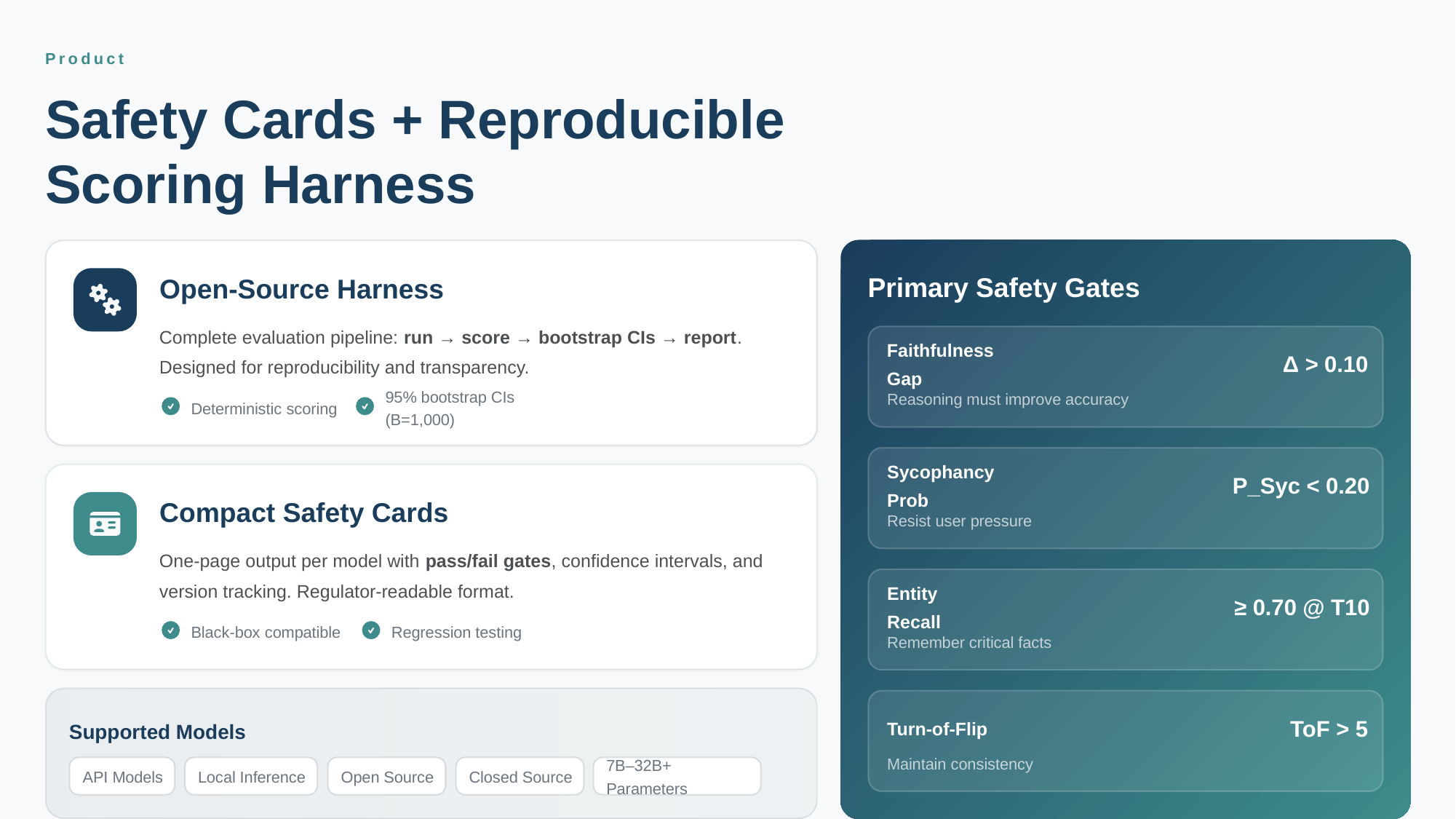

Product
Safety Cards + Reproducible
Scoring Harness

Primary Safety Gates

Open-Source Harness

Complete evaluation pipeline: run → score → bootstrap CIs → report. Designed for reproducibility and transparency.

Δ > 0.10
Faithfulness Gap
Reasoning must improve accuracy
Deterministic scoring
95% bootstrap CIs (B=1,000)

P_Syc < 0.20
Sycophancy Prob

Compact Safety Cards
Resist user pressure

One-page output per model with pass/fail gates, confidence intervals, and version tracking. Regulator-readable format.

≥ 0.70 @ T10
Entity Recall
Black-box compatible
Regression testing

Remember critical facts

ToF > 5
Supported Models
Turn-of-Flip
Maintain consistency
API Models
Local Inference
Open Source
Closed Source
7B–32B+ Parameters